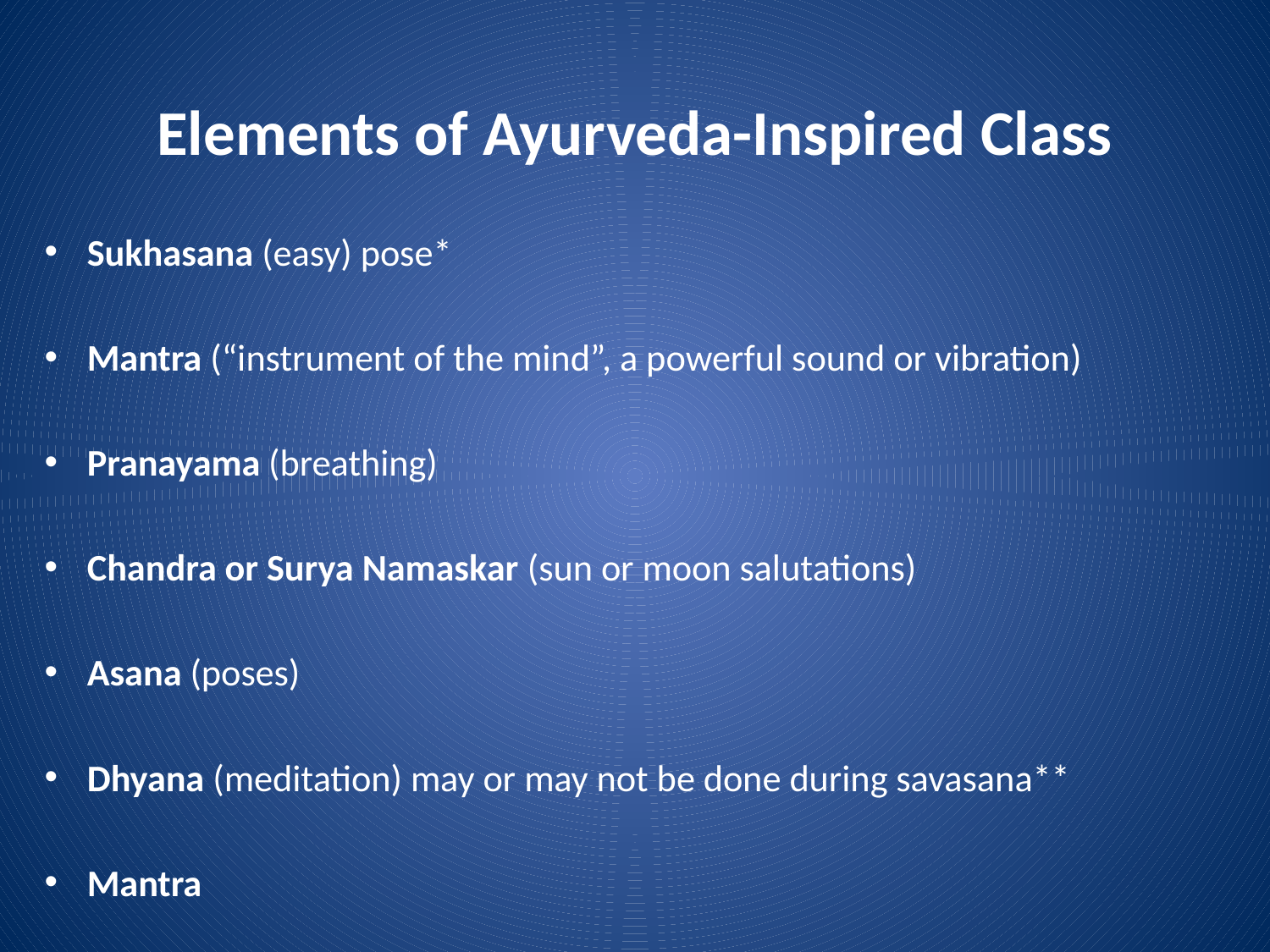

# Elements of Ayurveda-Inspired Class
Sukhasana (easy) pose*

Mantra (“instrument of the mind”, a powerful sound or vibration)

Pranayama (breathing)

Chandra or Surya Namaskar (sun or moon salutations)

Asana (poses)

Dhyana (meditation) may or may not be done during savasana**

Mantra